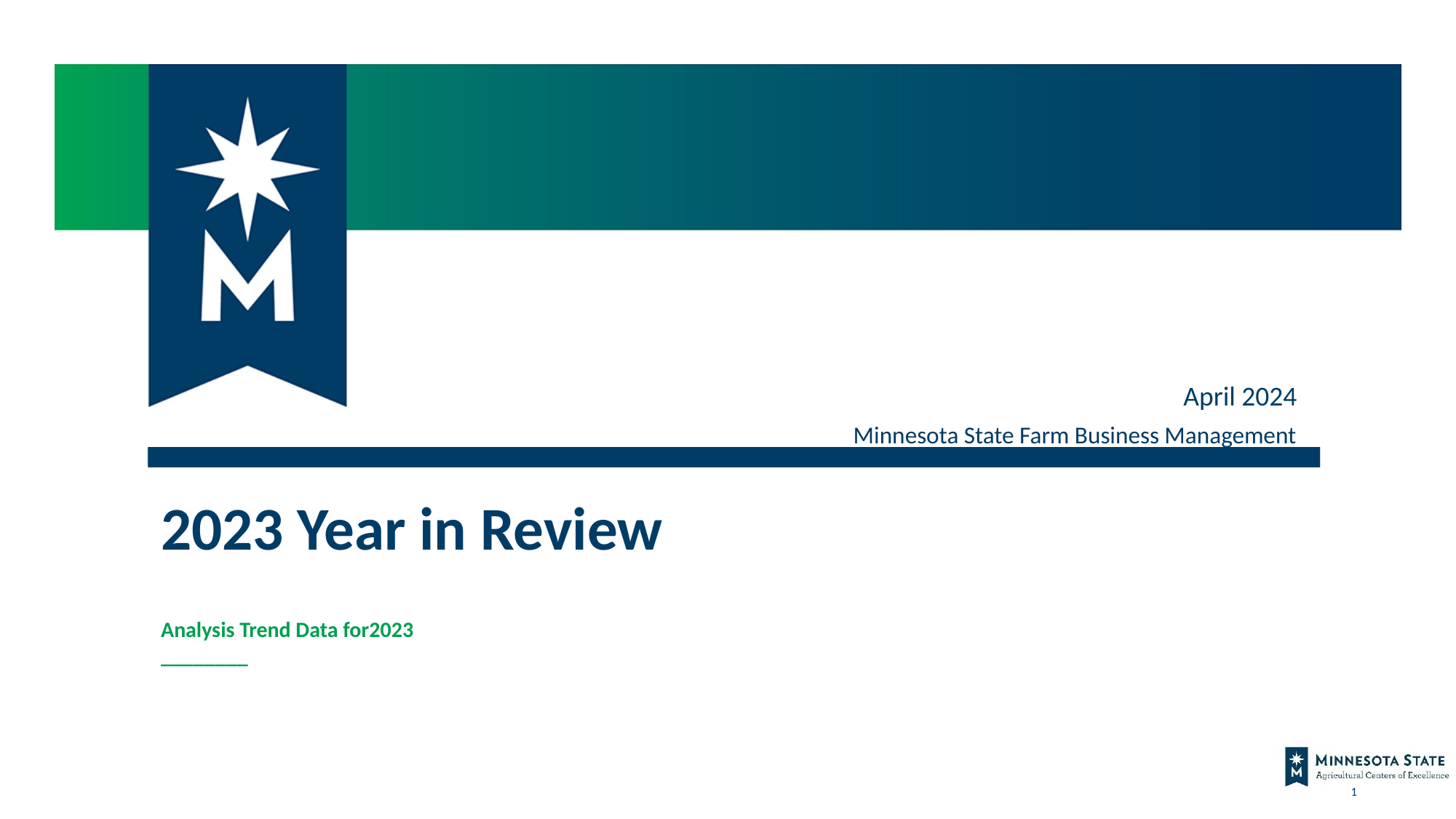

April 2024
Minnesota State Farm Business Management
# 2023 Year in Review
Analysis Trend Data for2023 ________